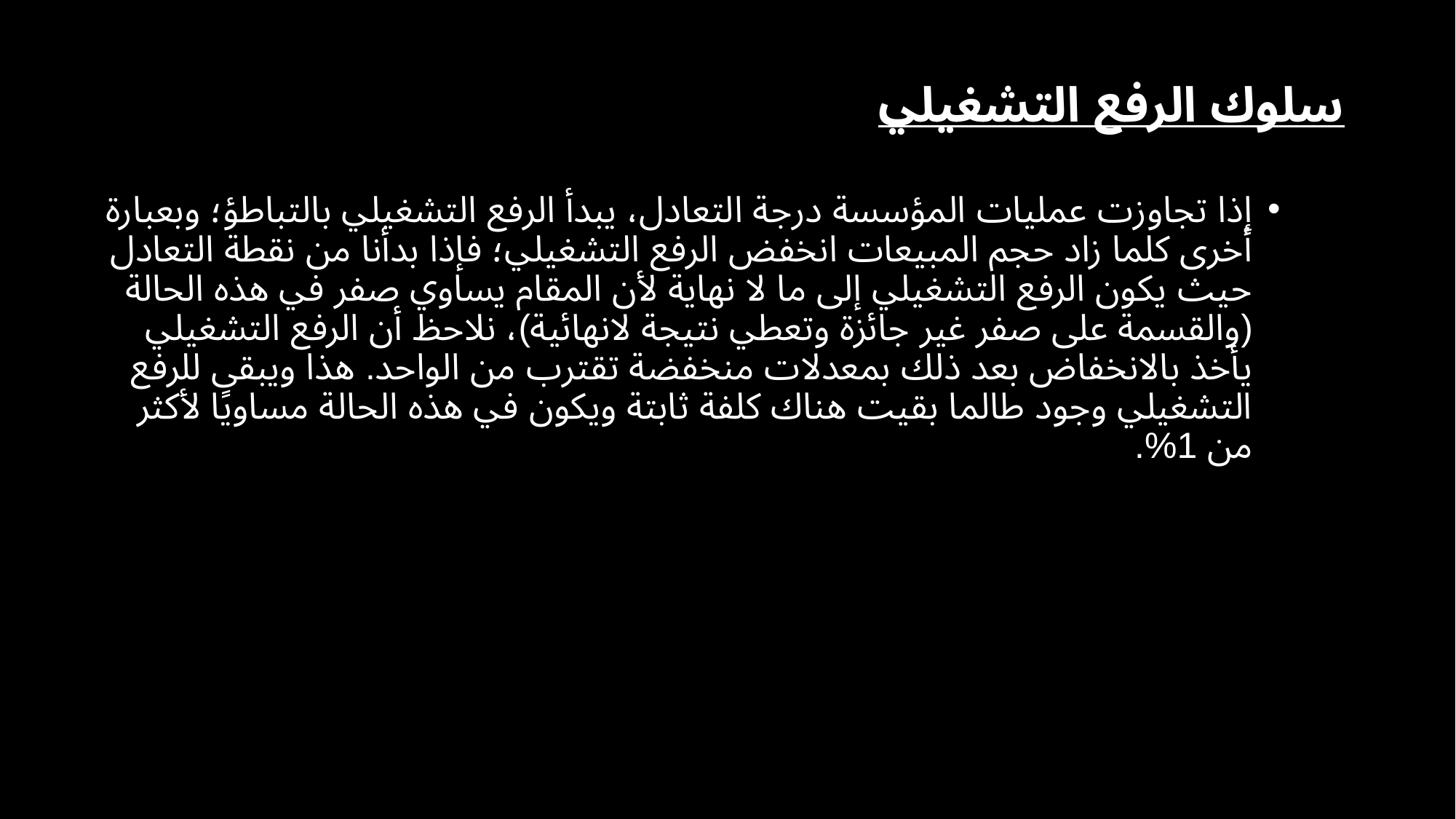

# سلوك الرفع التشغيلي
إذا تجاوزت عمليات المؤسسة درجة التعادل، يبدأ الرفع التشغيلي بالتباطؤ؛ وبعبارة أخرى كلما زاد حجم المبيعات انخفض الرفع التشغيلي؛ فإذا بدأنا من نقطة التعادل حيث يكون الرفع التشغيلي إلى ما لا نهاية لأن المقام يساوي صفر في هذه الحالة (والقسمة على صفر غير جائزة وتعطي نتيجة لانهائية)، نلاحظ أن الرفع التشغيلي يأخذ بالانخفاض بعد ذلك بمعدلات منخفضة تقترب من الواحد. هذا ويبقى للرفع التشغيلي وجود طالما بقيت هناك كلفة ثابتة ويكون في هذه الحالة مساويًا لأكثر من 1%.